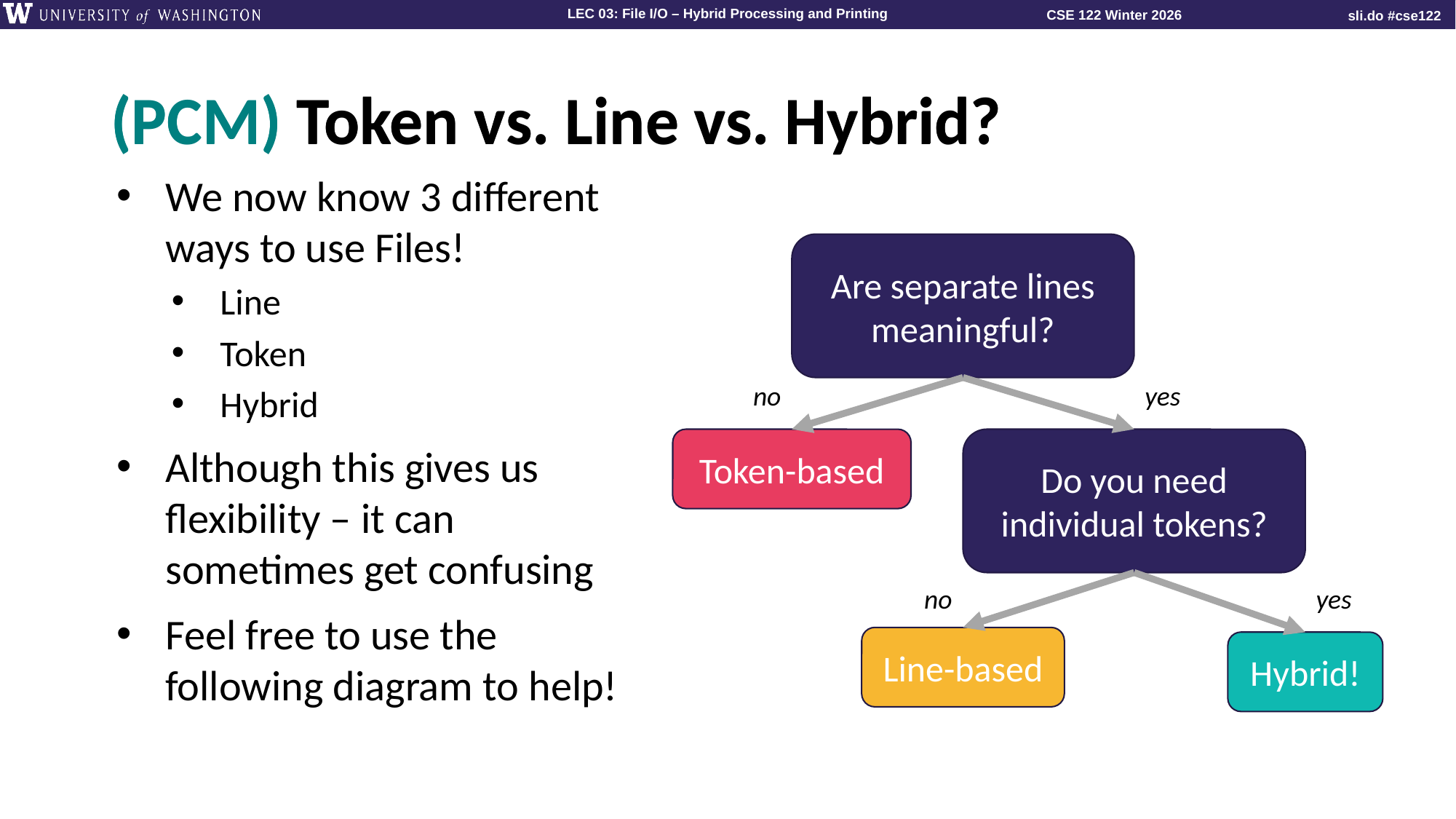

(PCM) Token vs. Line vs. Hybrid?
# (PCM) Token vs. Line vs. Hybrid?
We now know 3 different ways to use Files!
Line
Token
Hybrid
Although this gives us flexibility – it can sometimes get confusing
Feel free to use the following diagram to help!
Are separate lines meaningful?
Token-based
Do you need individual tokens?
Line-based
Hybrid!
no
yes
no
yes
Lesson 14 - Spring 2023
19